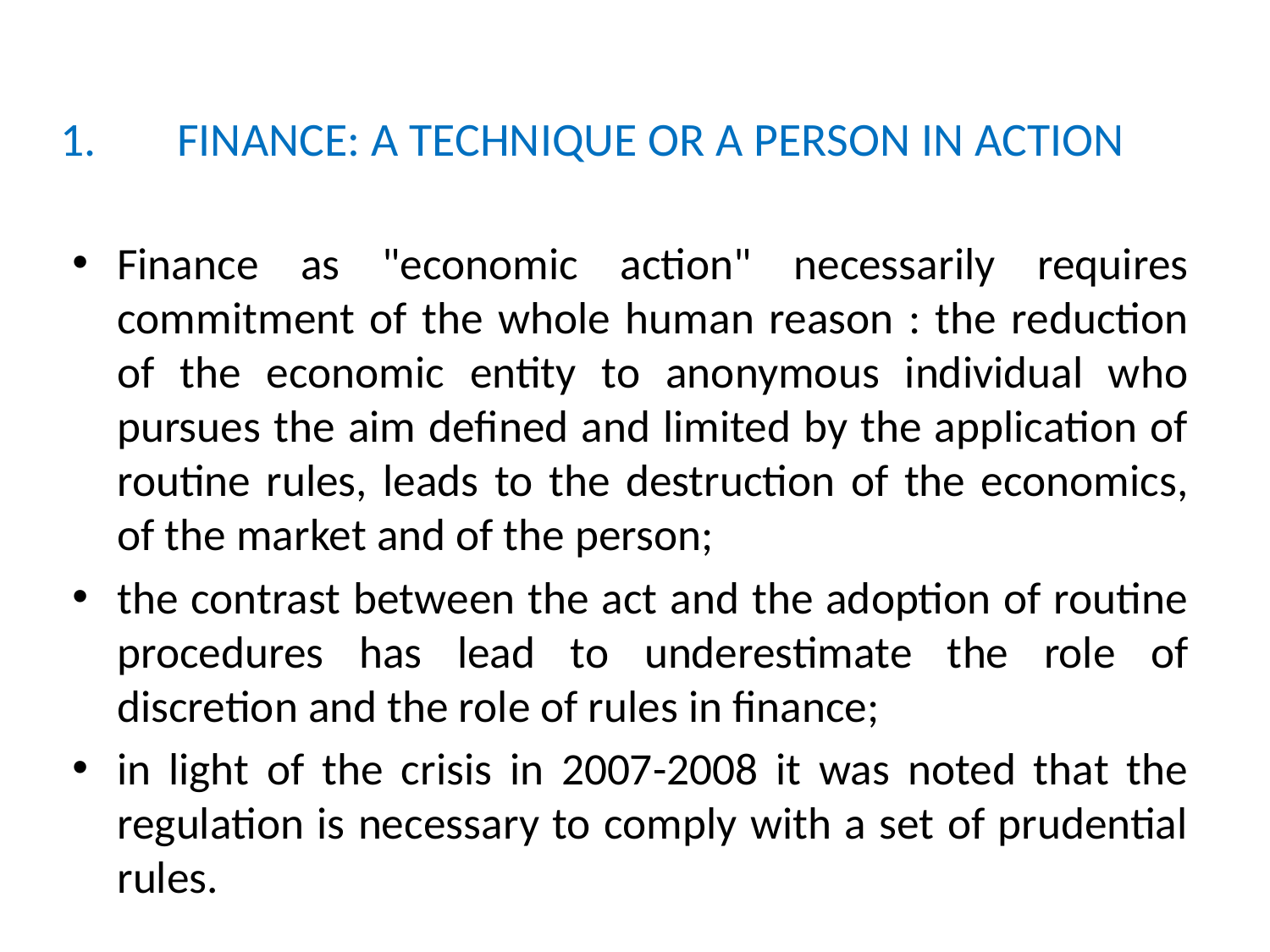

# FINANCE: A TECHNIQUE OR A PERSON IN ACTION
Finance as "economic action" necessarily requires commitment of the whole human reason : the reduction of the economic entity to anonymous individual who pursues the aim defined and limited by the application of routine rules, leads to the destruction of the economics, of the market and of the person;
the contrast between the act and the adoption of routine procedures has lead to underestimate the role of discretion and the role of rules in finance;
in light of the crisis in 2007-2008 it was noted that the regulation is necessary to comply with a set of prudential rules.